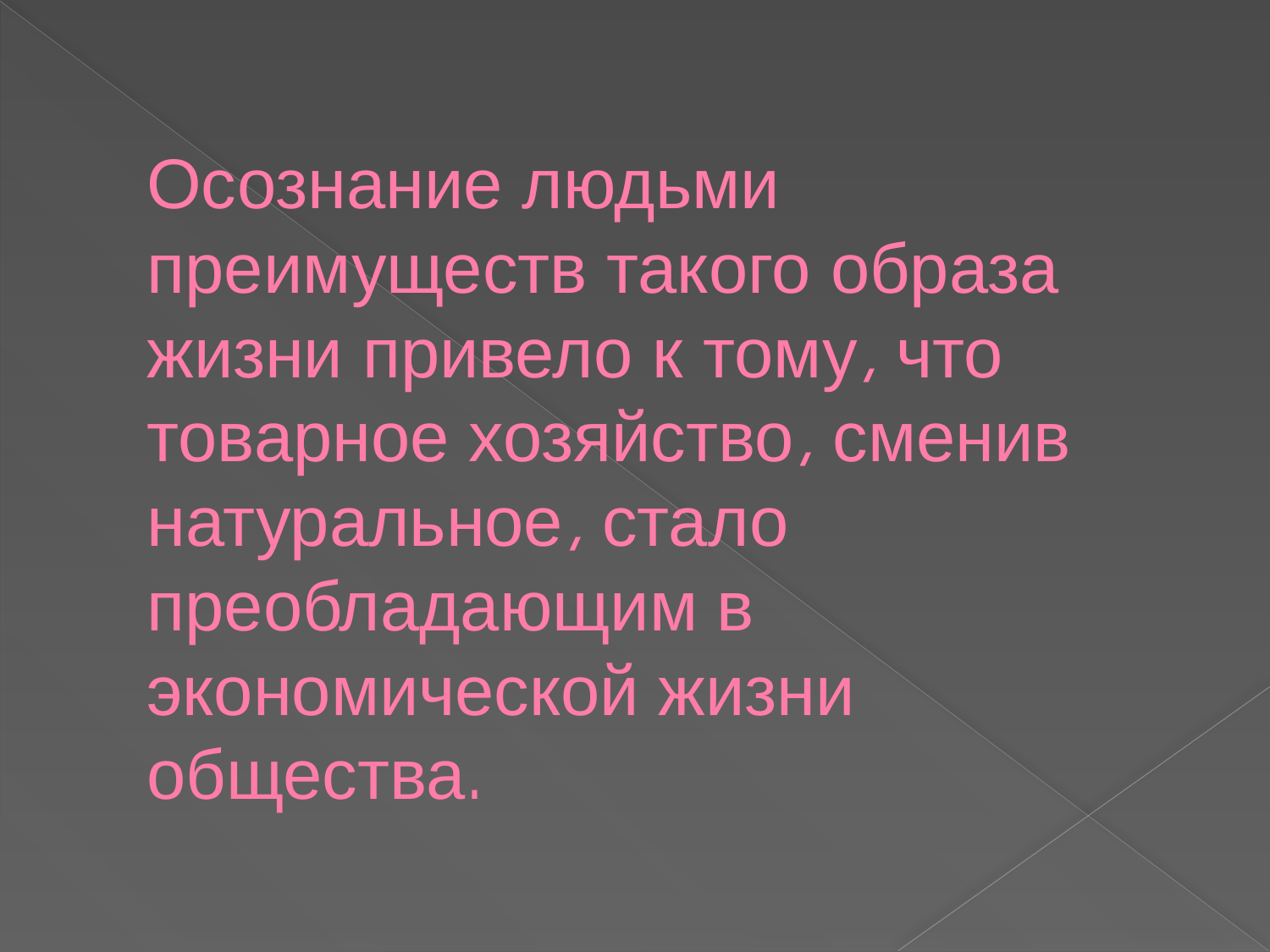

# Осознание людьми преимуществ такого образа жизни привело к тому, что товарное хозяйство, сменив натуральное, стало преобладающим в экономической жизни общества.